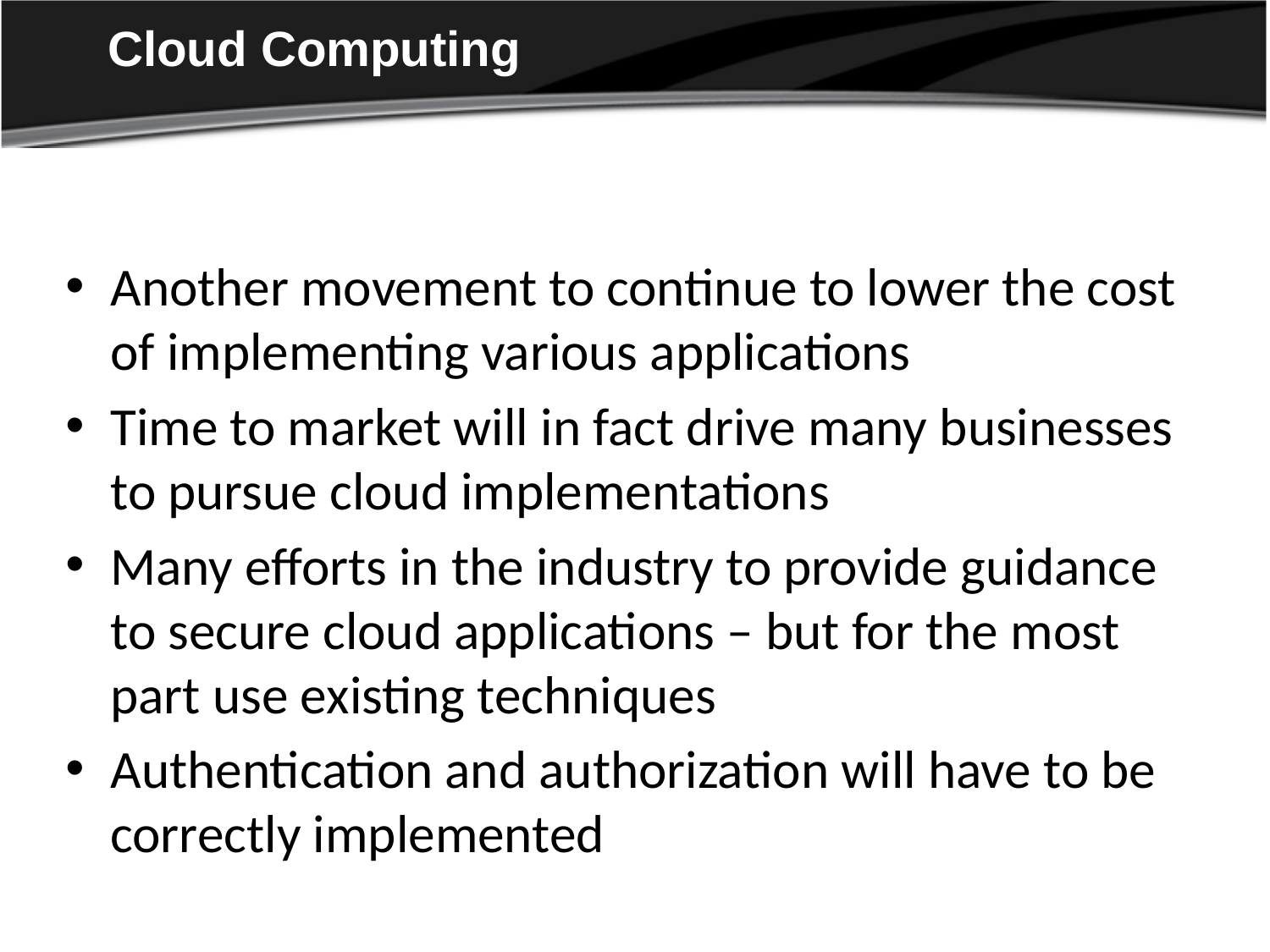

# Cloud Computing
Another movement to continue to lower the cost of implementing various applications
Time to market will in fact drive many businesses to pursue cloud implementations
Many efforts in the industry to provide guidance to secure cloud applications – but for the most part use existing techniques
Authentication and authorization will have to be correctly implemented